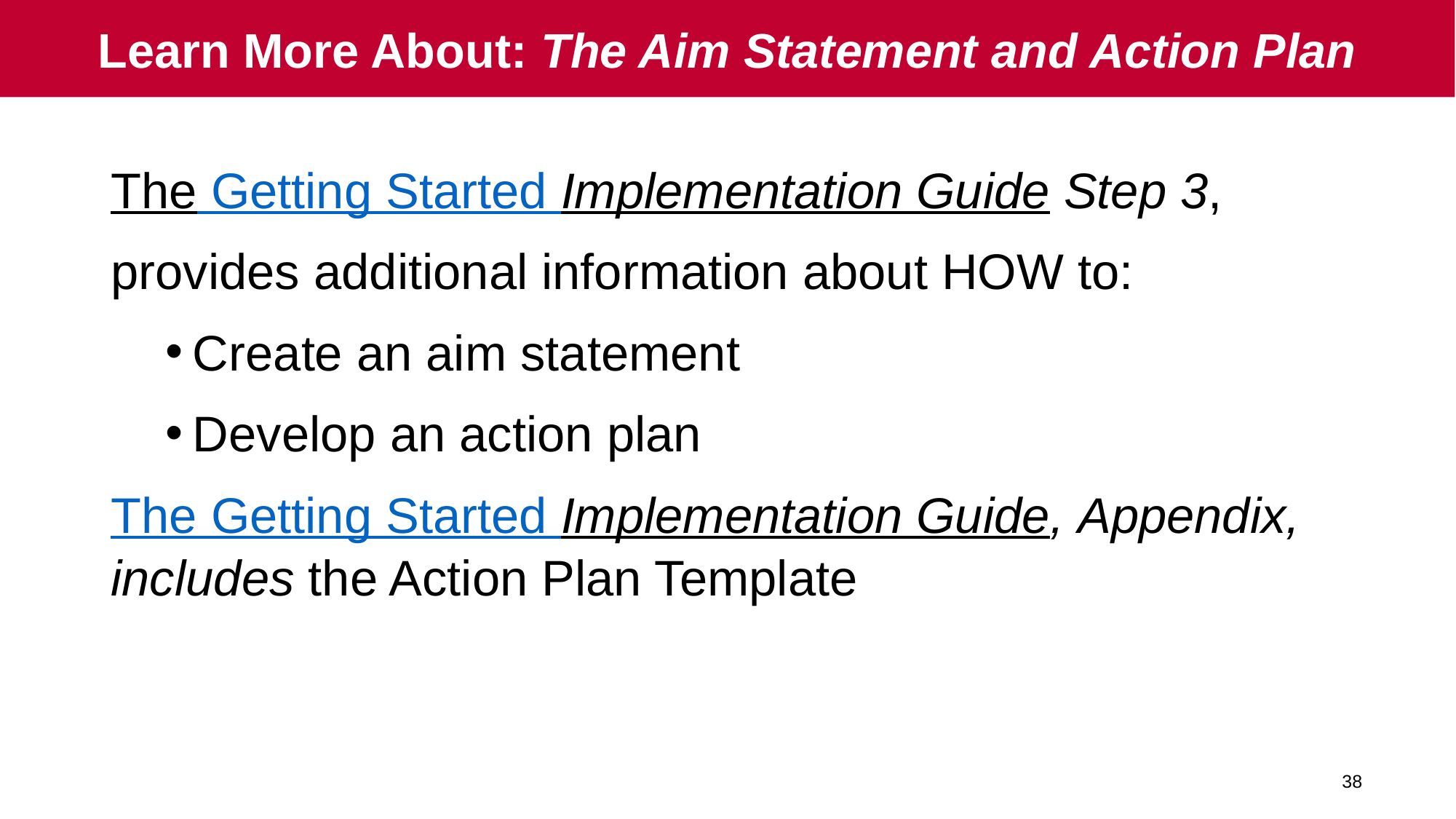

# Learn More About: The Aim Statement and Action Plan
The Getting Started Implementation Guide Step 3,
provides additional information about HOW to:
Create an aim statement
Develop an action plan
The Getting Started Implementation Guide, Appendix, includes the Action Plan Template

38